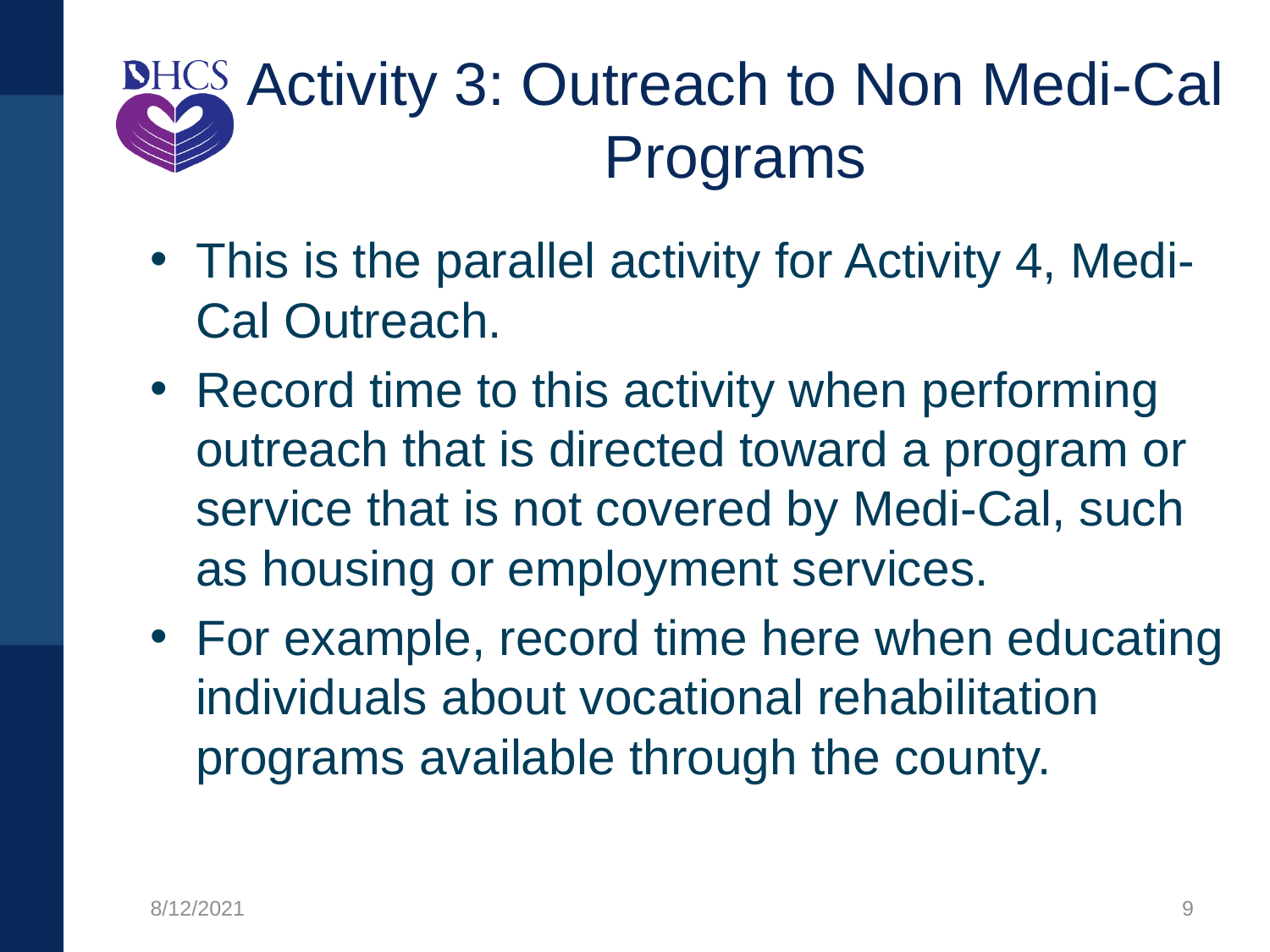

# Activity 3: Outreach to Non Medi-Cal Programs
This is the parallel activity for Activity 4, Medi-Cal Outreach.
Record time to this activity when performing outreach that is directed toward a program or service that is not covered by Medi-Cal, such as housing or employment services.
For example, record time here when educating individuals about vocational rehabilitation programs available through the county.

8/12/2021
9